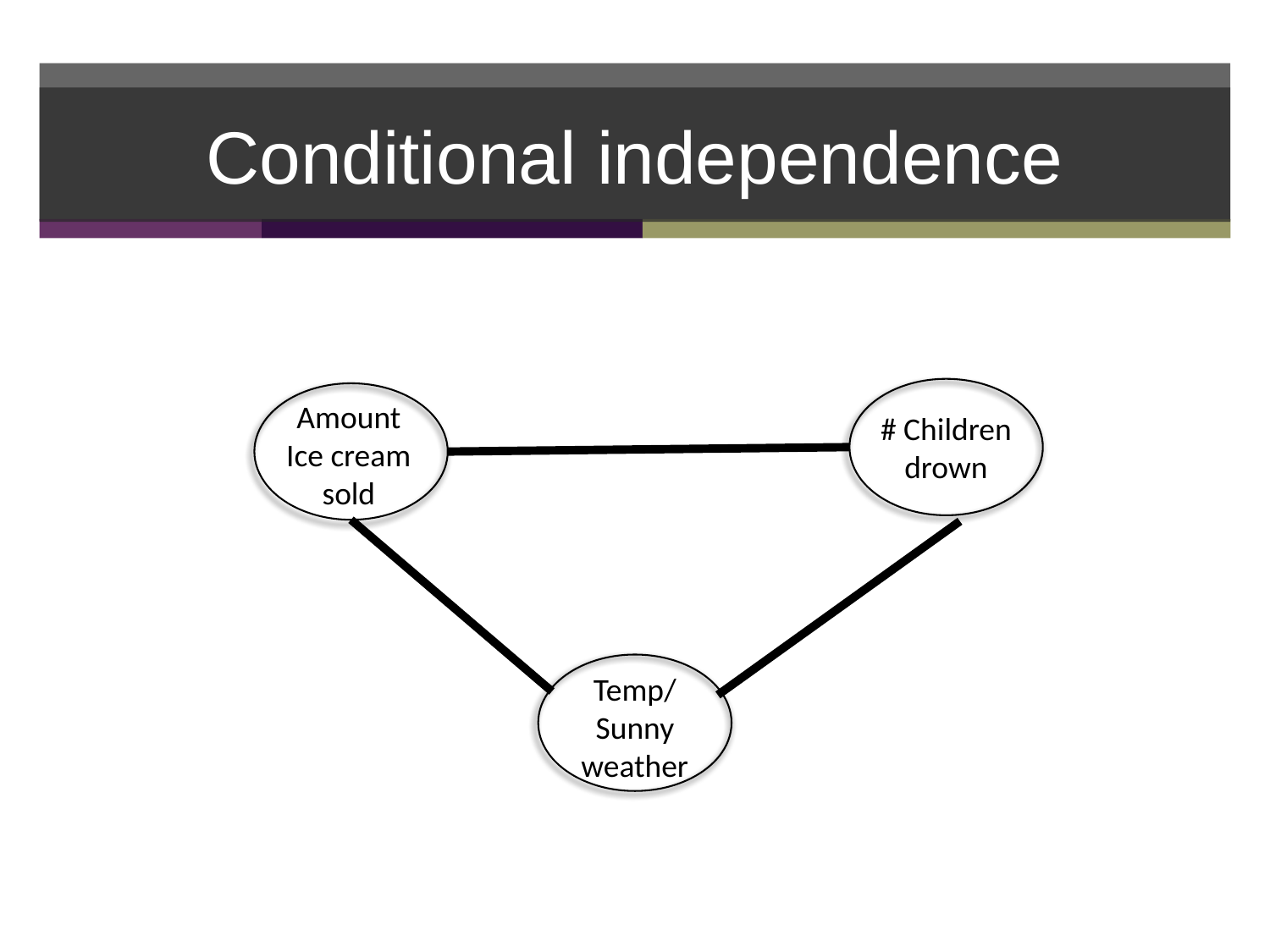

# Conditional independence

Amount Ice cream sold
# Children drown

Temp/
Sunny weather